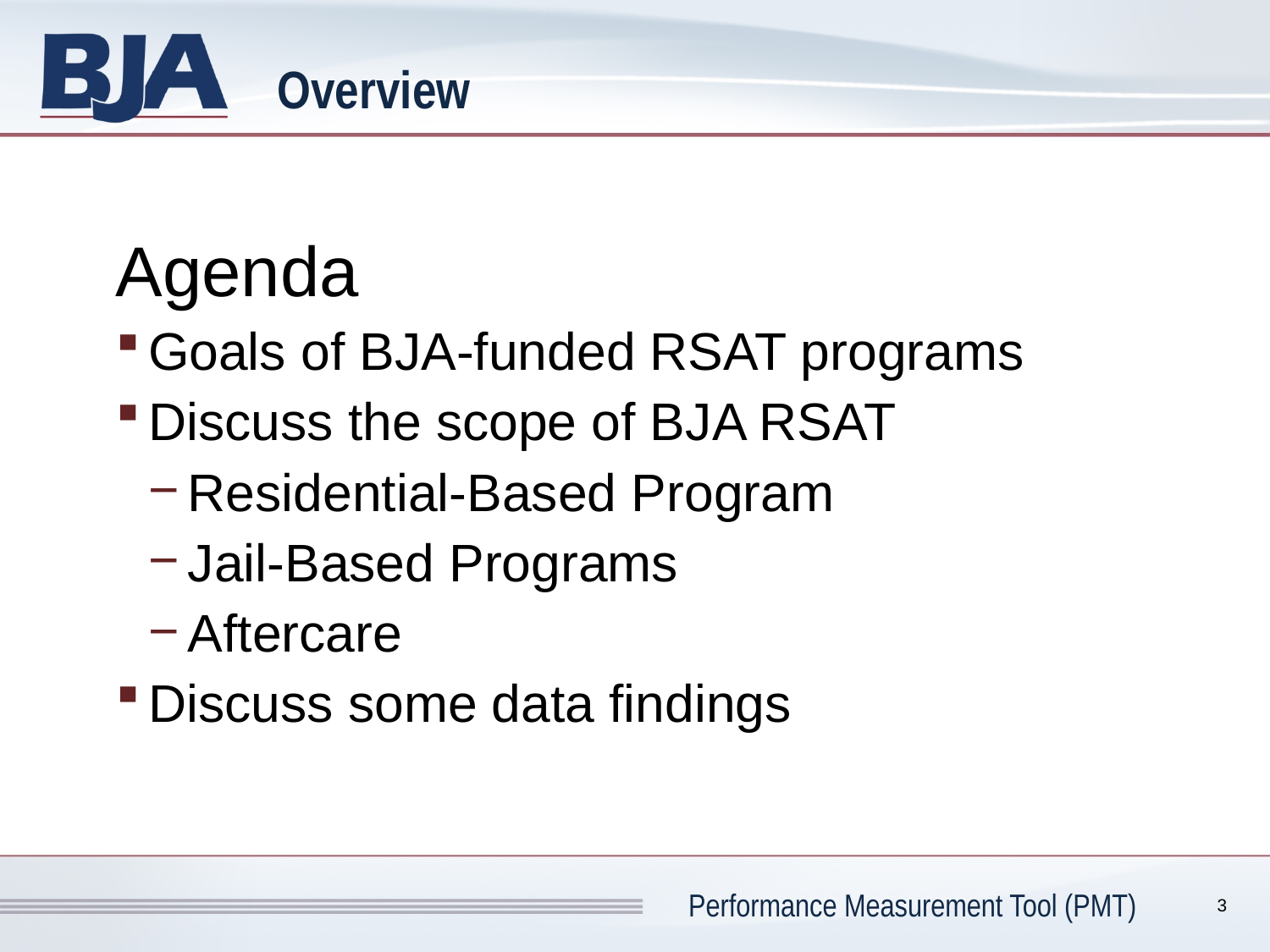

# Overview
Agenda
Goals of BJA-funded RSAT programs
Discuss the scope of BJA RSAT
Residential-Based Program
Jail-Based Programs
Aftercare
Discuss some data findings
3